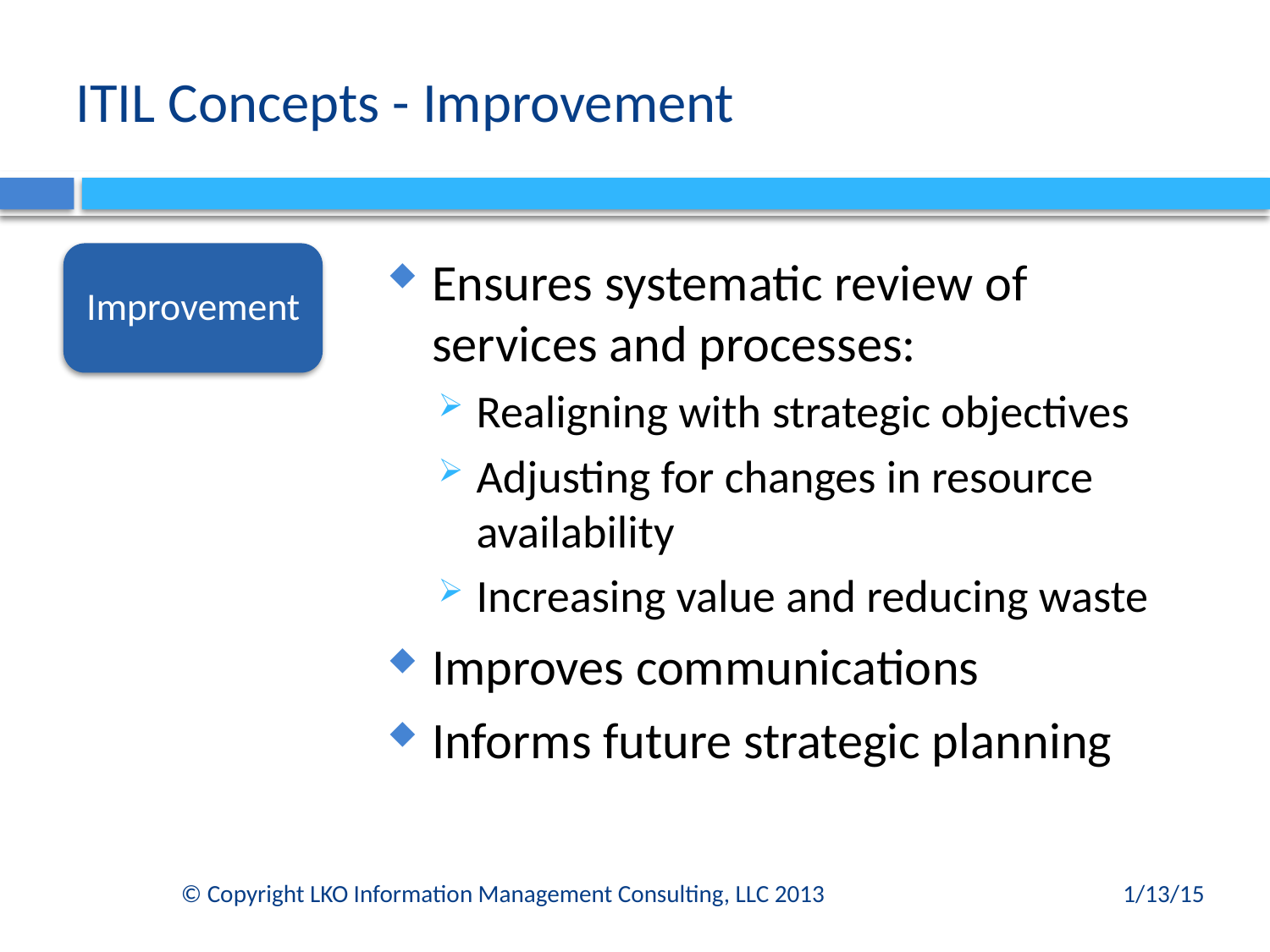

# ITIL Concepts - Improvement

Improvement
Ensures systematic review of services and processes:
Realigning with strategic objectives
Adjusting for changes in resource availability
Increasing value and reducing waste
Improves communications
Informs future strategic planning

© Copyright LKO Information Management Consulting, LLC 2013
1/13/15